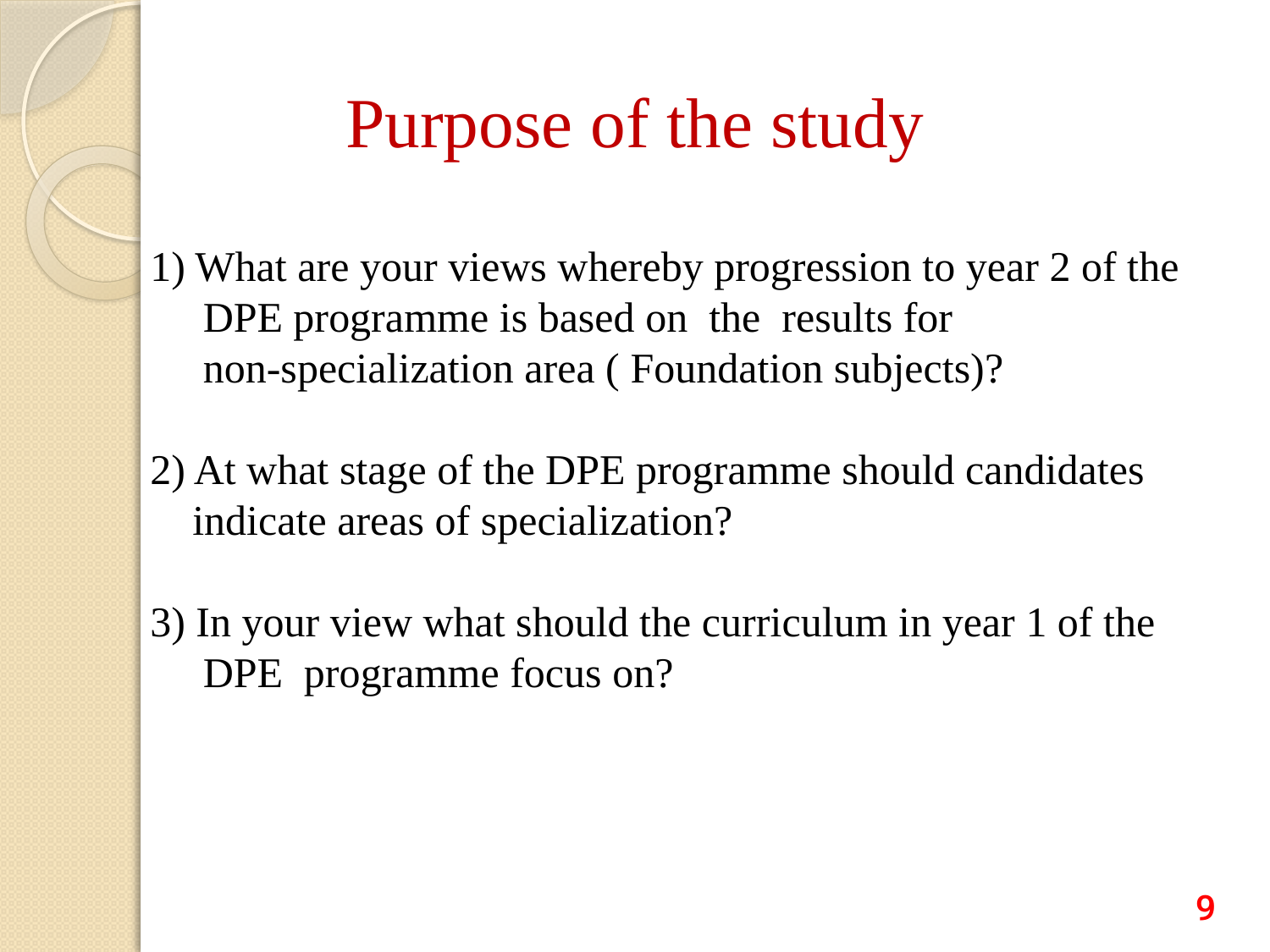

# Purpose of the study
1) What are your views whereby progression to year 2 of the
     DPE programme is based on  the  results for
     non-specialization area ( Foundation subjects)?

2) At what stage of the DPE programme should candidates
    indicate areas of specialization?

3) In your view what should the curriculum in year 1 of the
     DPE  programme focus on?

9